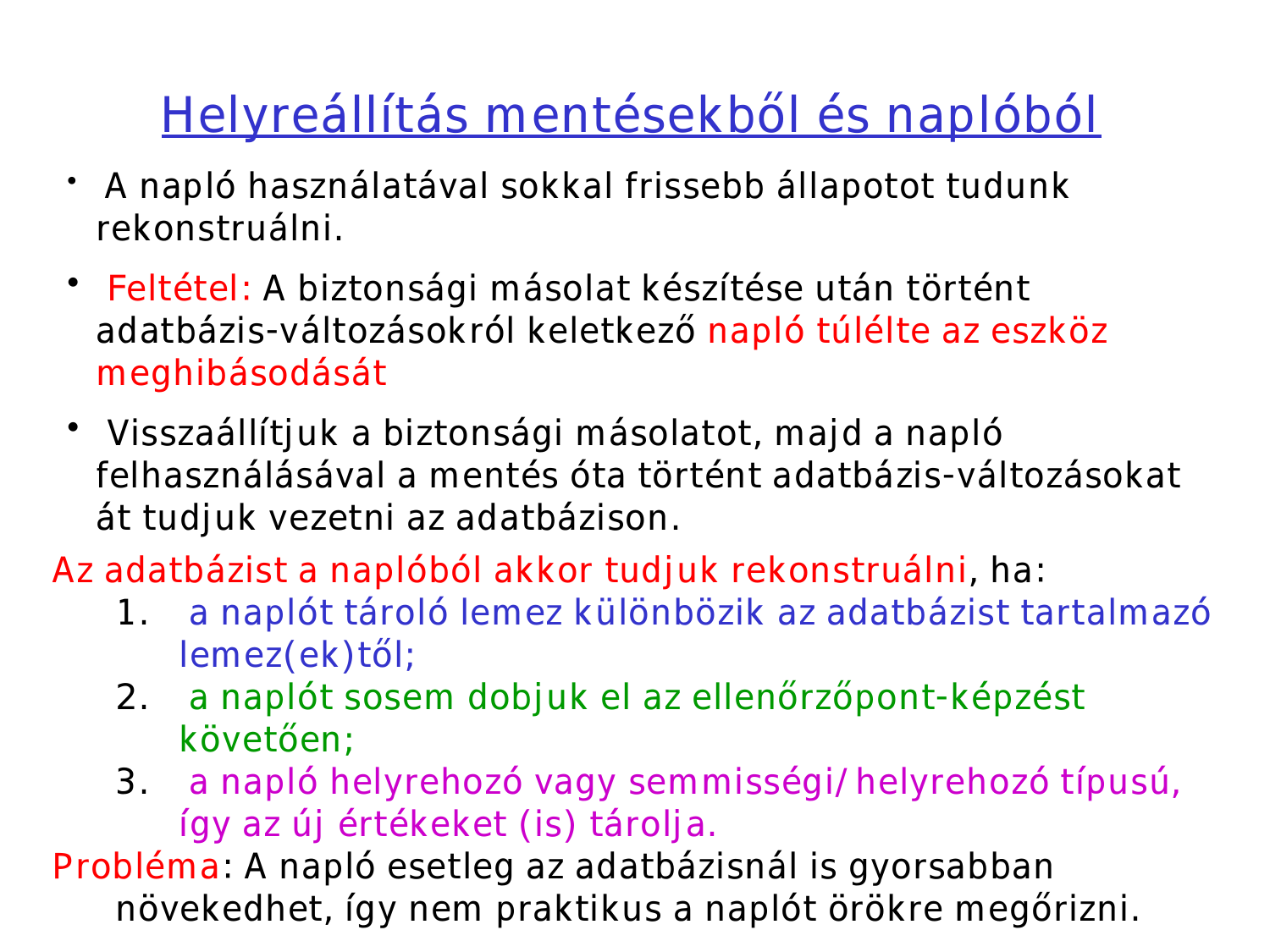

# Helyreállítás mentésekből és naplóból
 A napló használatával sokkal frissebb állapotot tudunk rekonstruálni.
 Feltétel: A biztonsági másolat készítése után történt adatbázis-változásokról keletkező napló túlélte az eszköz meghibásodását
 Visszaállítjuk a biztonsági másolatot, majd a napló felhasználásával a mentés óta történt adatbázis-változásokat át tudjuk vezetni az adatbázison.

Az adatbázist a naplóból akkor tudjuk rekonstruálni, ha:
 a naplót tároló lemez különbözik az adatbázist tartalmazó lemez(ek)től;
 a naplót sosem dobjuk el az ellenőrzőpont-képzést követően;
 a napló helyrehozó vagy semmisségi/helyrehozó típusú, így az új értékeket (is) tárolja.
Probléma: A napló esetleg az adatbázisnál is gyorsabban növekedhet, így nem praktikus a naplót örökre megőrizni.